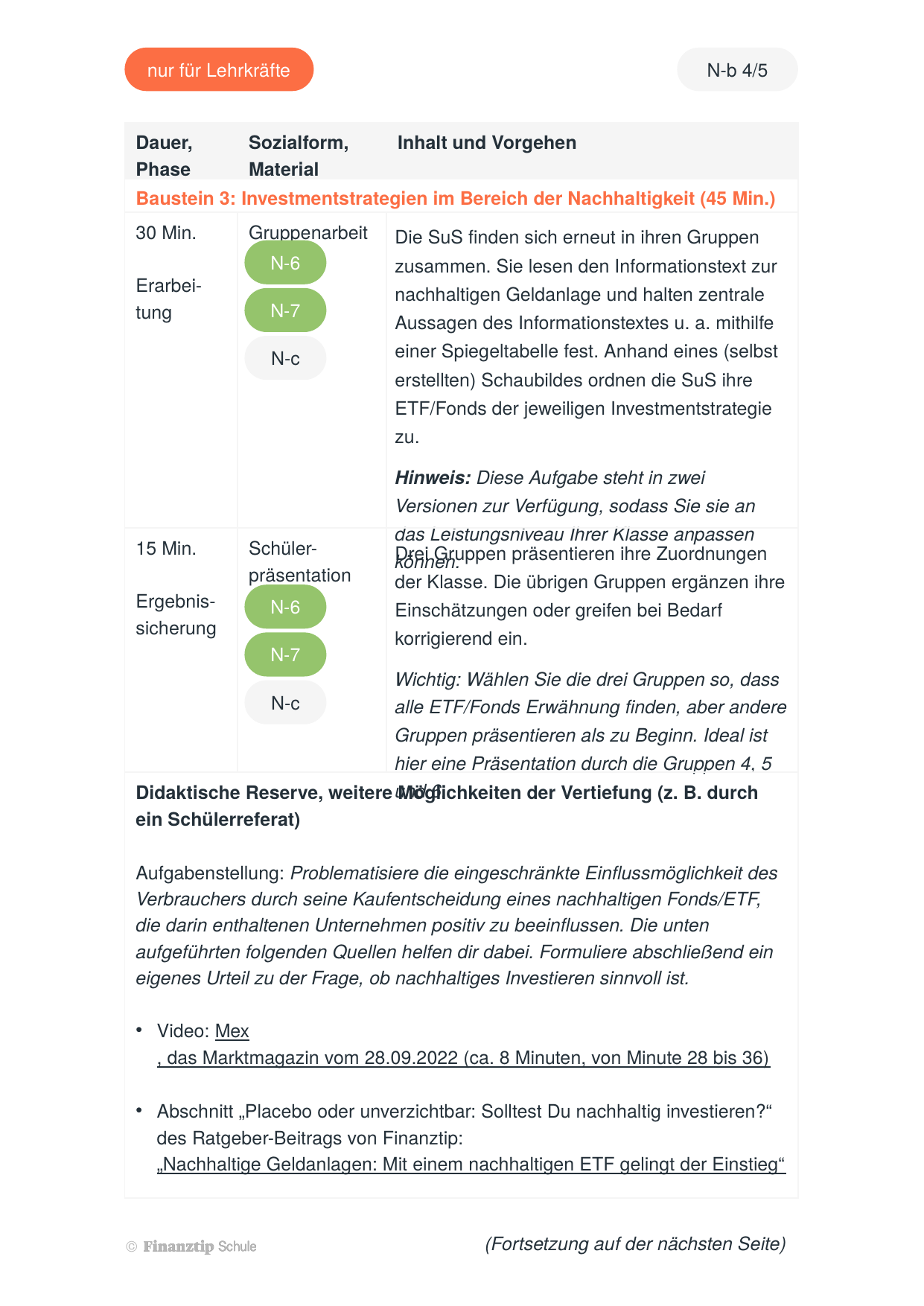

| Dauer, Phase | Sozialform, Material | Inhalt und Vorgehen |
| --- | --- | --- |
| Baustein 3: Investmentstrategien im Bereich der Nachhaltigkeit (45 Min.) |  |  |
| 30 Min. Erarbei-tung | Gruppenarbeit | Die SuS finden sich erneut in ihren Gruppen zusammen. Sie lesen den Informationstext zur nachhaltigen Geldanlage und halten zentrale Aussagen des Informationstextes u. a. mithilfe einer Spiegeltabelle fest. Anhand eines (selbst erstellten) Schaubildes ordnen die SuS ihre ETF/Fonds der jeweiligen Investmentstrategie zu. Hinweis: Diese Aufgabe steht in zwei Versionen zur Verfügung, sodass Sie sie an das Leistungsniveau Ihrer Klasse anpassen können. |
| 15 Min. Ergebnis-sicherung | Schüler-präsentation | Drei Gruppen präsentieren ihre Zuordnungen der Klasse. Die übrigen Gruppen ergänzen ihre Einschätzungen oder greifen bei Bedarf korrigierend ein. Wichtig: Wählen Sie die drei Gruppen so, dass alle ETF/Fonds Erwähnung finden, aber andere Gruppen präsentieren als zu Beginn. Ideal ist hier eine Präsentation durch die Gruppen 4, 5 und 6. |
| Didaktische Reserve, weitere Möglichkeiten der Vertiefung (z. B. durch ein Schülerreferat)   Aufgabenstellung: Problematisiere die eingeschränkte Einflussmöglichkeit des Verbrauchers durch seine Kaufentscheidung eines nachhaltigen Fonds/ETF, die darin enthaltenen Unternehmen positiv zu beeinflussen. Die unten aufgeführten folgenden Quellen helfen dir dabei. Formuliere abschließend ein eigenes Urteil zu der Frage, ob nachhaltiges Investieren sinnvoll ist.   Video: Mex, das Marktmagazin vom 28.09.2022 (ca. 8 Minuten, von Minute 28 bis 36) Abschnitt „Placebo oder unverzichtbar: Solltest Du nachhaltig investieren?“ des Ratgeber-Beitrags von Finanztip: „Nachhaltige Geldanlagen: Mit einem nachhaltigen ETF gelingt der Einstieg“  (Fortsetzung auf der nächsten Seite) |  |  |
N-6
N-7
N-c
N-6
N-7
N-c